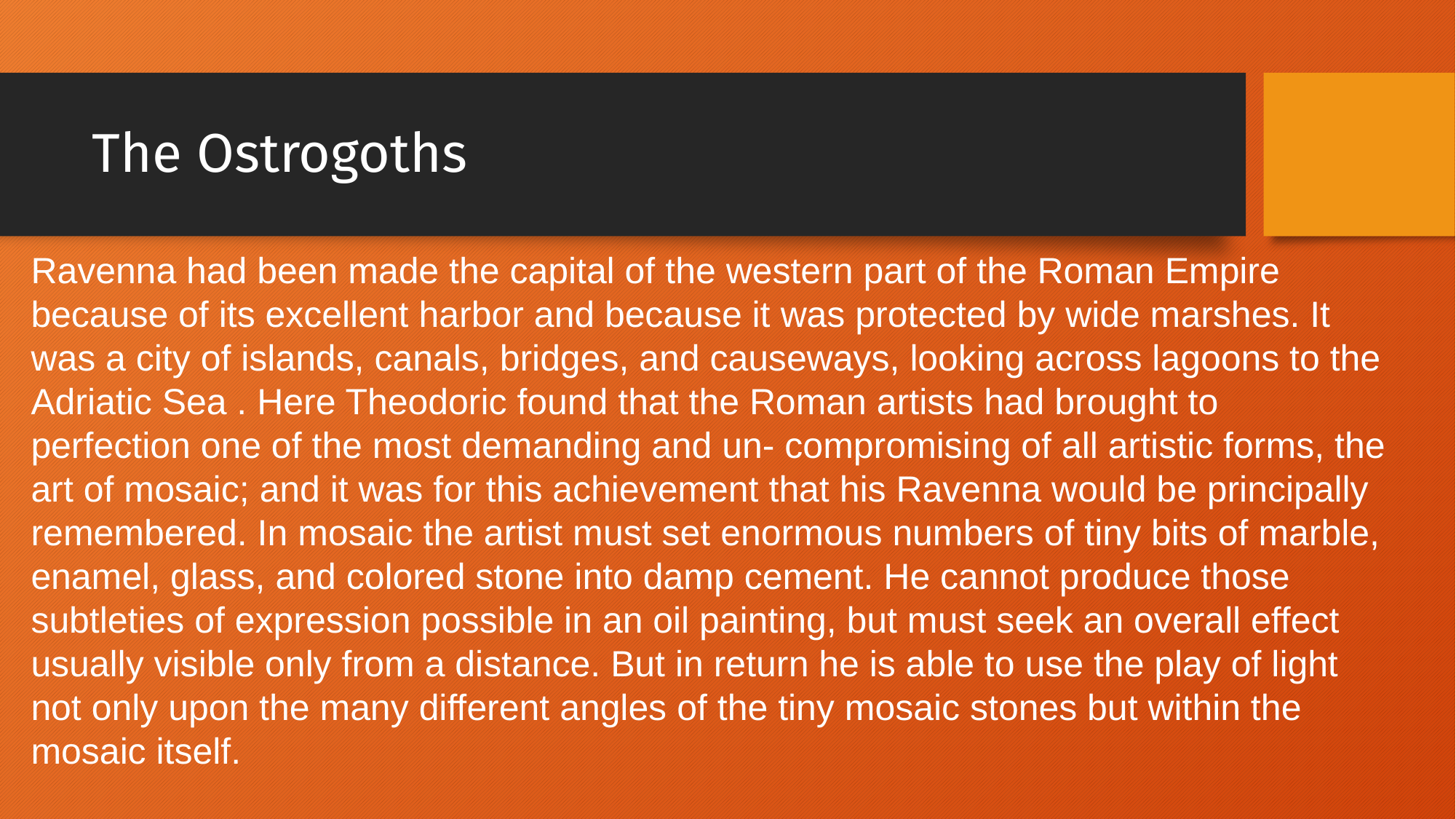

# The Ostrogoths
Ravenna had been made the capital of the western part of the Roman Empire because of its excellent harbor and because it was protected by wide marshes. It was a city of islands, canals, bridges, and causeways, looking across lagoons to the Adriatic Sea . Here Theodoric found that the Roman artists had brought to perfection one of the most demanding and un- compromising of all artistic forms, the art of mosaic; and it was for this achievement that his Ravenna would be principally remembered. In mosaic the artist must set enormous numbers of tiny bits of marble, enamel, glass, and colored stone into damp cement. He cannot produce those subtleties of expression possible in an oil painting, but must seek an overall effect usually visible only from a distance. But in return he is able to use the play of light not only upon the many different angles of the tiny mosaic stones but within the mosaic itself.